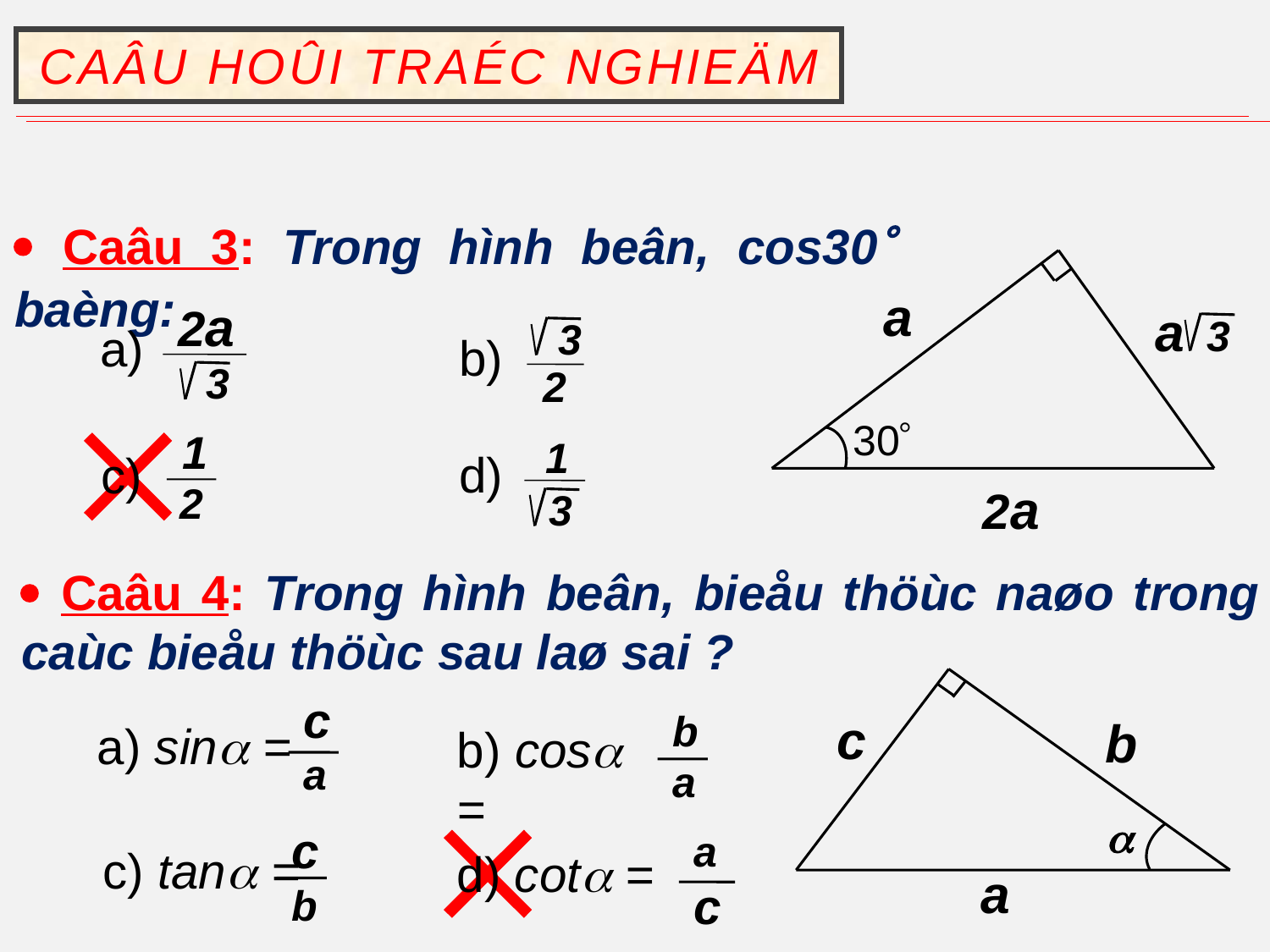

# CAÂU HOÛI TRAÉC NGHIEÄM
• Caâu 3: Trong hình beân, cos30°  baèng:

a
a   3

30°

2a
2a
       3

a)
     3

2

b)
1
2

c)
1
3

d)
×
• Caâu 4: Trong hình beân, bieåu thöùc naøo trong caùc bieåu thöùc sau laø sai ?

c
b
a
α

c
a

a) sinα =
b
a

b) cosα =
c
b

c) tanα =
a
c

d) cotα =
×